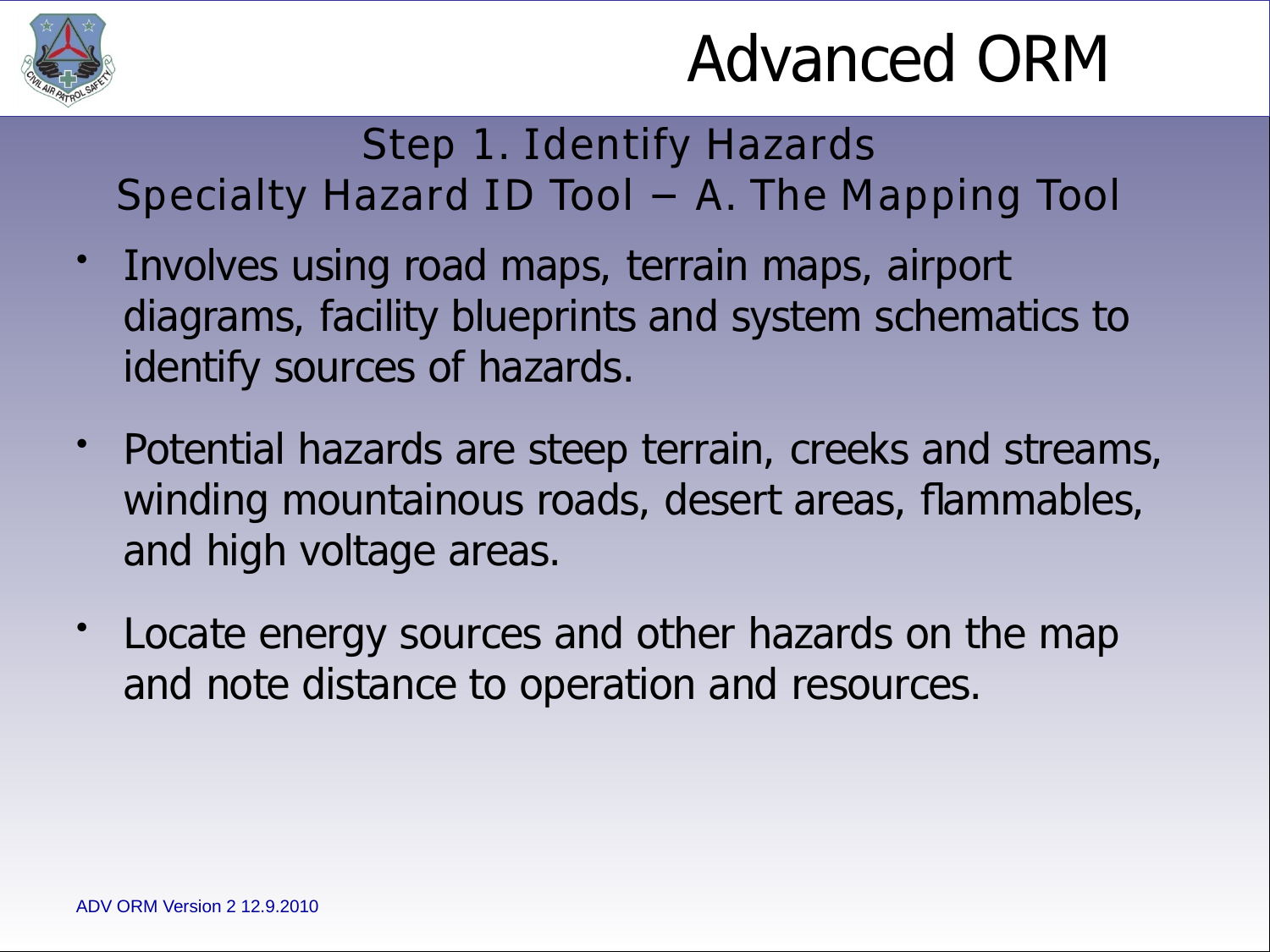

Step 1. Identify Hazards
Specialty Hazard ID Tool − A. The Mapping Tool
Involves using road maps, terrain maps, airport diagrams, facility blueprints and system schematics to identify sources of hazards.
Potential hazards are steep terrain, creeks and streams, winding mountainous roads, desert areas, flammables, and high voltage areas.
Locate energy sources and other hazards on the map and note distance to operation and resources.